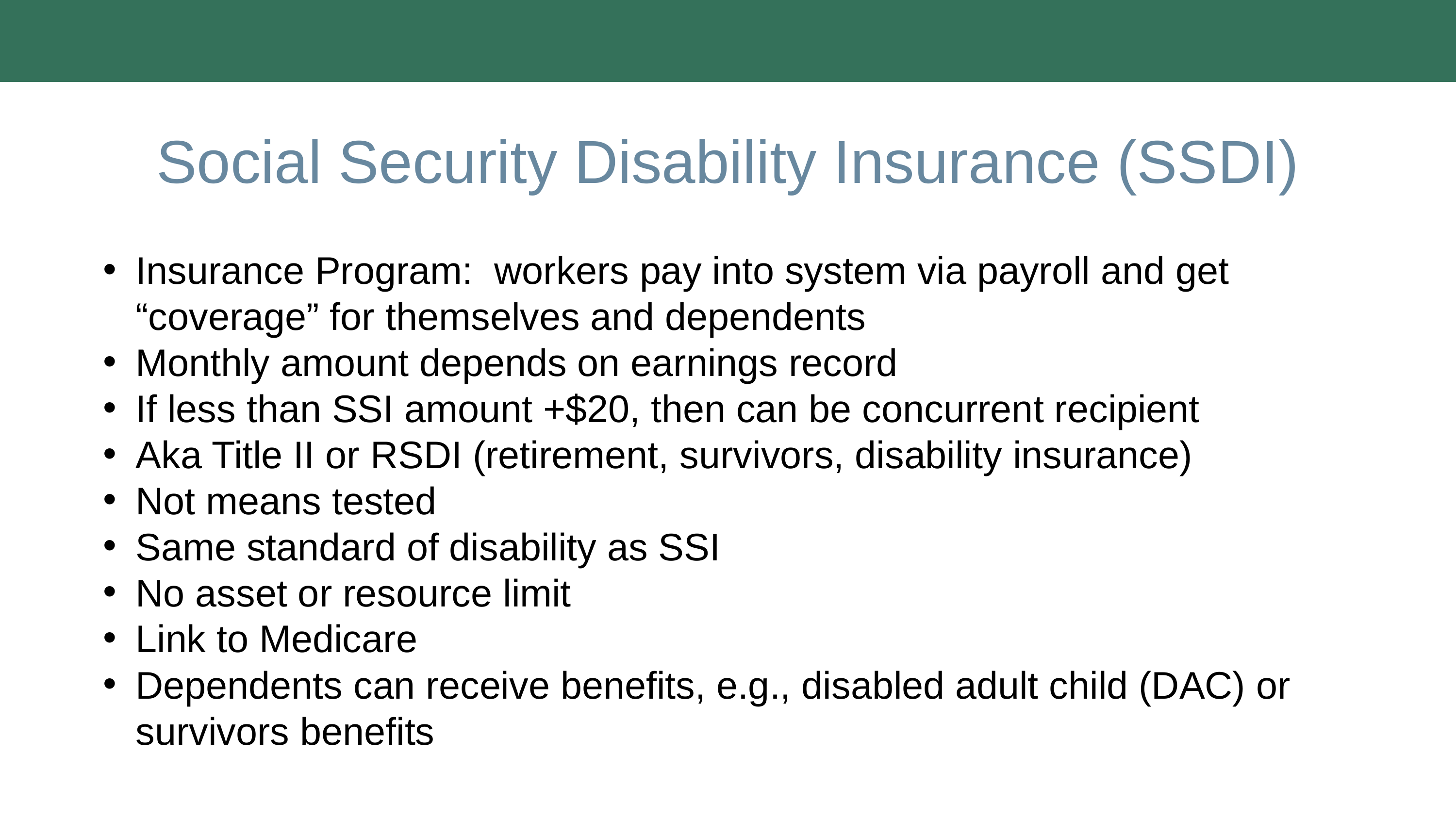

Social Security Disability Insurance (SSDI)
Insurance Program:  workers pay into system via payroll and get “coverage” for themselves and dependents
Monthly amount depends on earnings record
If less than SSI amount +$20, then can be concurrent recipient
Aka Title II or RSDI (retirement, survivors, disability insurance)
Not means tested
Same standard of disability as SSI
No asset or resource limit
Link to Medicare
Dependents can receive benefits, e.g., disabled adult child (DAC) or survivors benefits